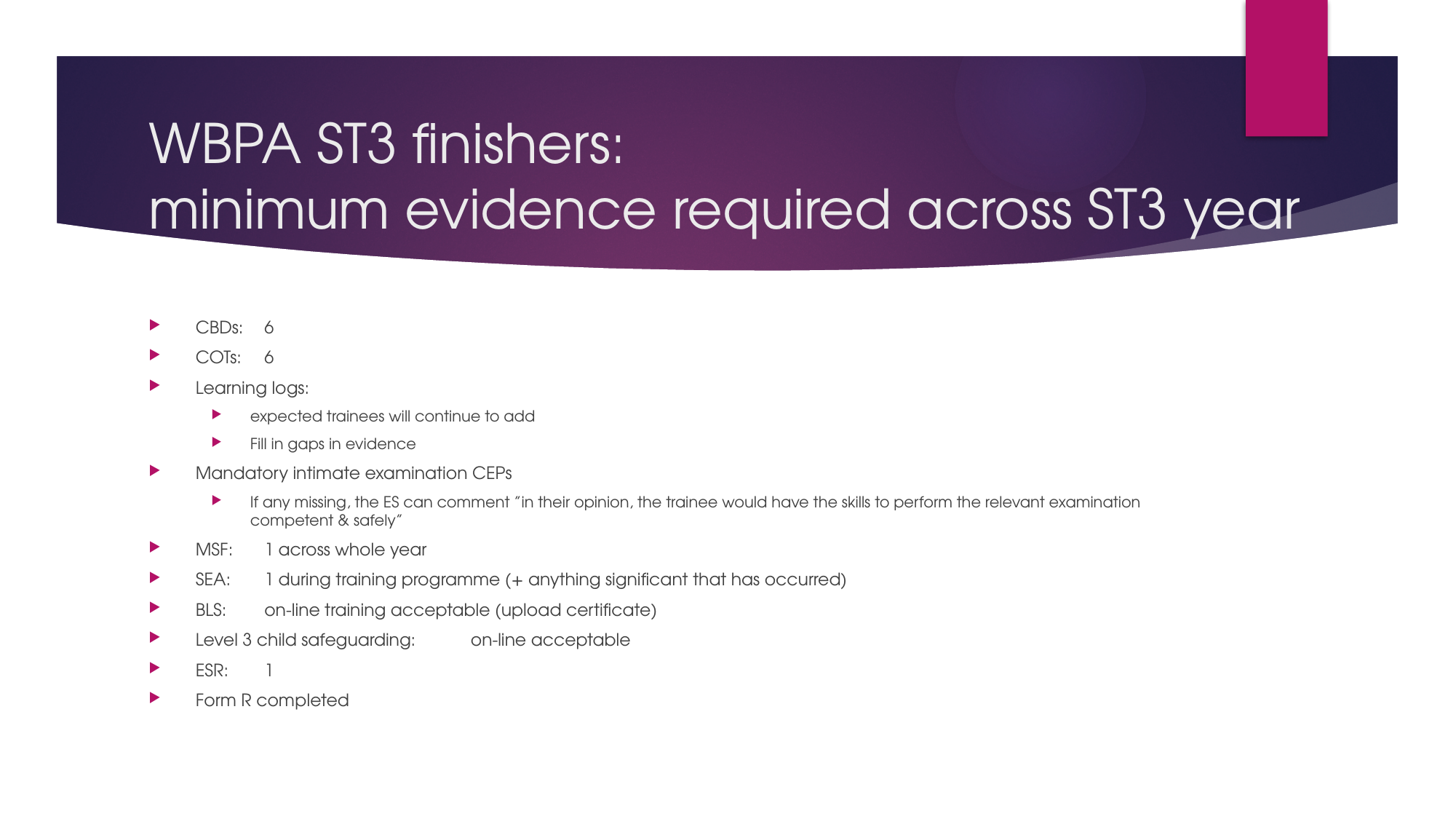

# WBPA ST3 finishers: minimum evidence required across ST3 year
CBDs:	6
COTs: 	6
Learning logs:
expected trainees will continue to add
Fill in gaps in evidence
Mandatory intimate examination CEPs
If any missing, the ES can comment ”in their opinion, the trainee would have the skills to perform the relevant examination competent & safely”
MSF:		1 across whole year
SEA:		1 during training programme (+ anything significant that has occurred)
BLS: 		on-line training acceptable (upload certificate)
Level 3 child safeguarding:	on-line acceptable
ESR:		1
Form R completed